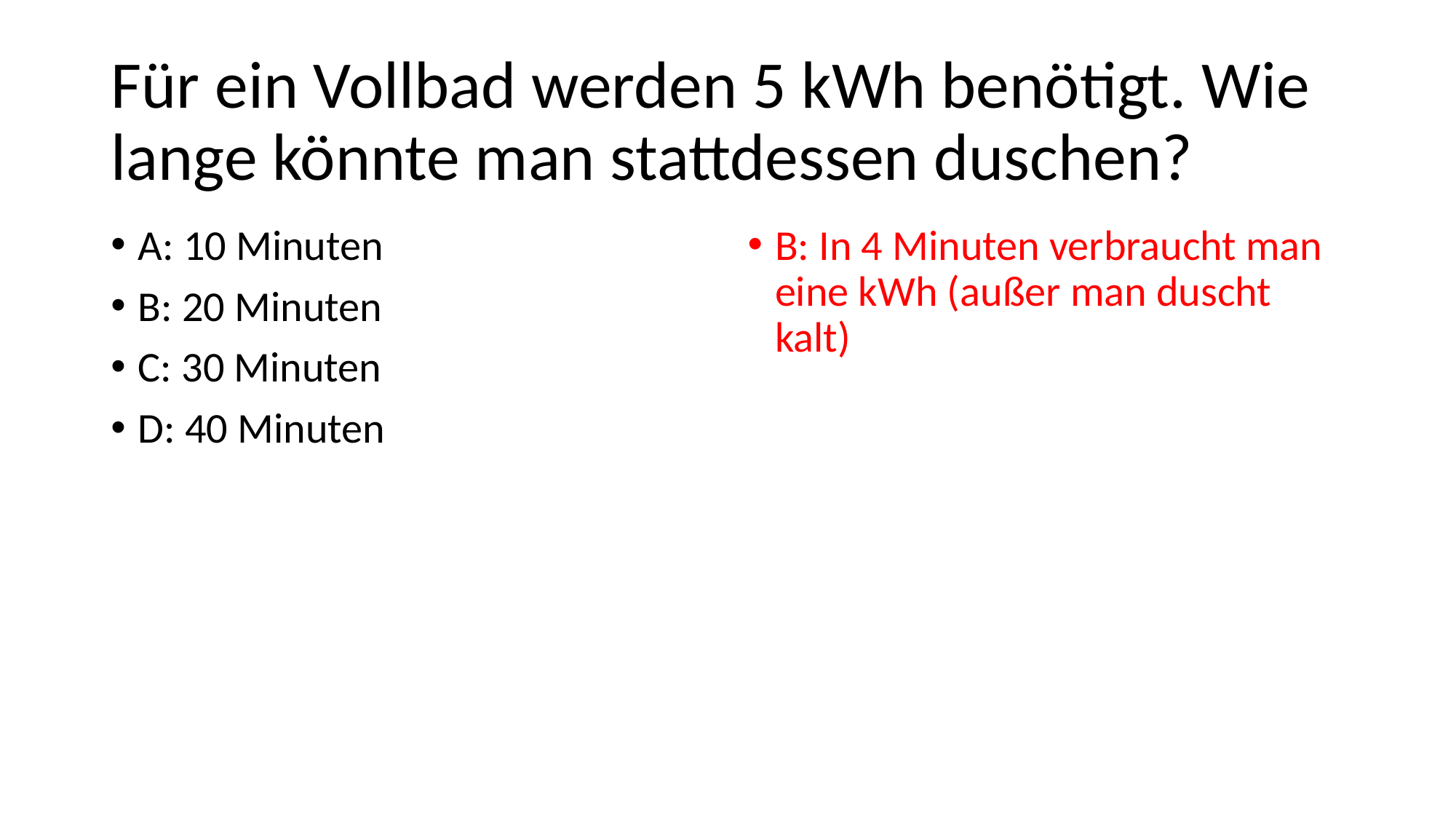

# Für ein Vollbad werden 5 kWh benötigt. Wie lange könnte man stattdessen duschen?
A: 10 Minuten
B: 20 Minuten
C: 30 Minuten
D: 40 Minuten
B: In 4 Minuten verbraucht man eine kWh (außer man duscht kalt)